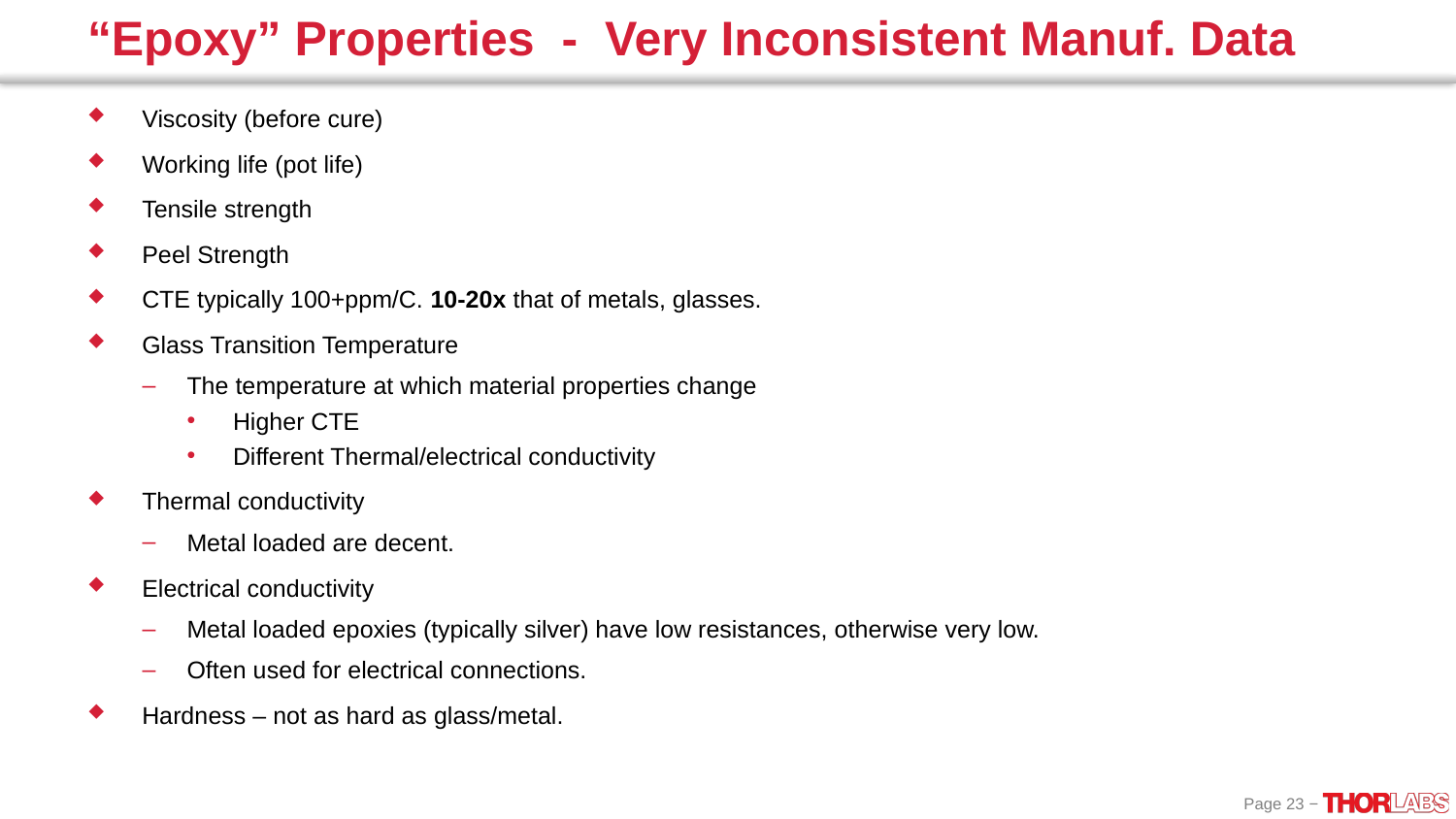

# “Epoxy” Properties  -  Very Inconsistent Manuf. Data
Viscosity (before cure)
Working life (pot life)
Tensile strength
Peel Strength
CTE typically 100+ppm/C. 10-20x that of metals, glasses.
Glass Transition Temperature
The temperature at which material properties change
Higher CTE
Different Thermal/electrical conductivity
Thermal conductivity
Metal loaded are decent.
Electrical conductivity
Metal loaded epoxies (typically silver) have low resistances, otherwise very low.
Often used for electrical connections.
Hardness – not as hard as glass/metal.